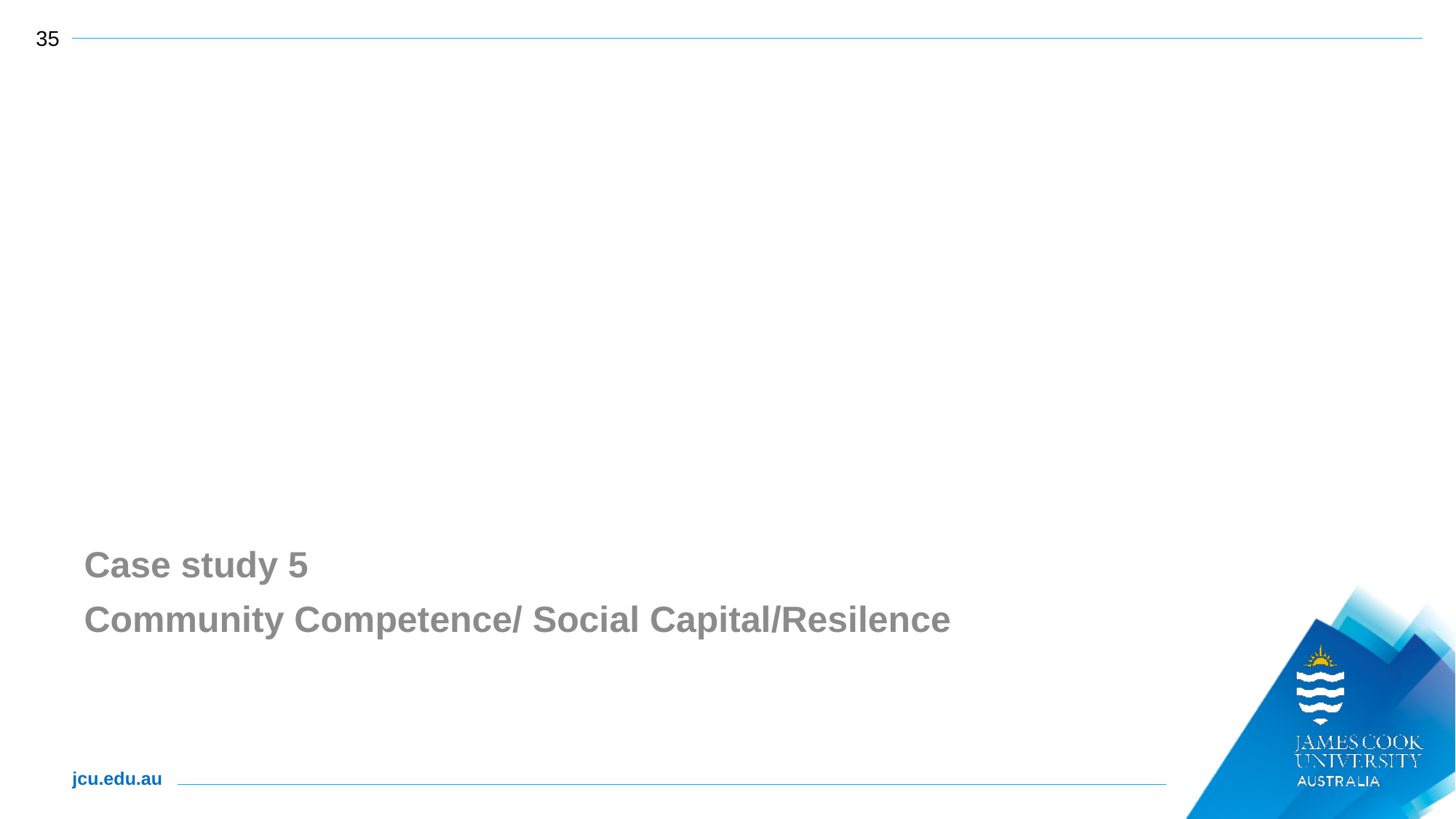

35
#
Case study 5
Community Competence/ Social Capital/Resilence